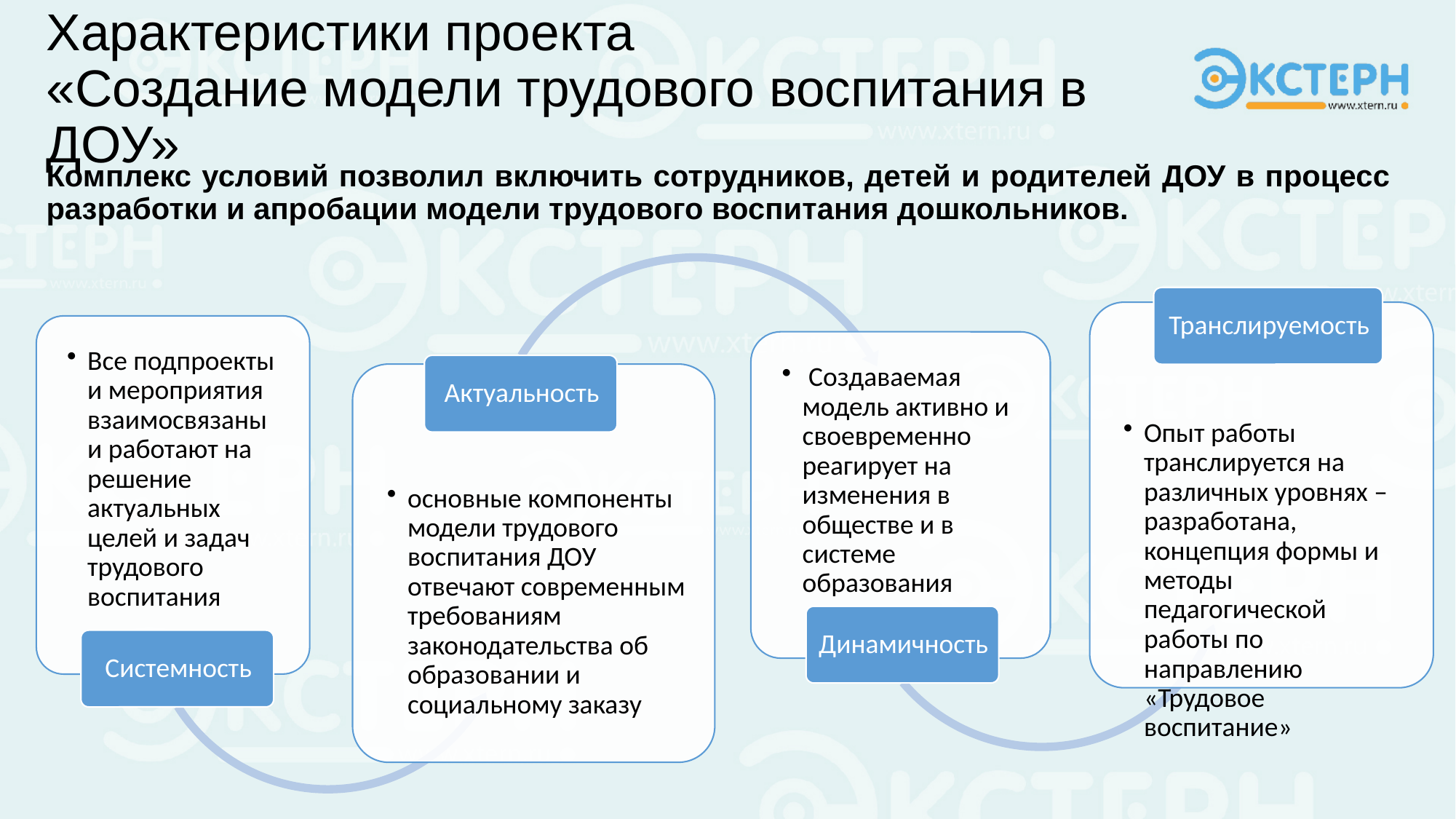

# Характеристики проекта «Создание модели трудового воспитания в ДОУ»
Комплекс условий позволил включить сотрудников, детей и родителей ДОУ в процесс разработки и апробации модели трудового воспитания дошкольников.
Все подпроекты и мероприятия взаимосвязаны и работают на решение актуальных целей и задач трудового воспитания
Системность
основные компоненты модели трудового воспитания ДОУ отвечают современным требованиям законодательства об образовании и социальному заказу
Актуальность
 Создаваемая модель активно и своевременно реагирует на изменения в обществе и в системе образования
Динамичность
Опыт работы транслируется на различных уровнях – разработана, концепция формы и методы педагогической работы по направлению «Трудовое воспитание»

Транслируемость